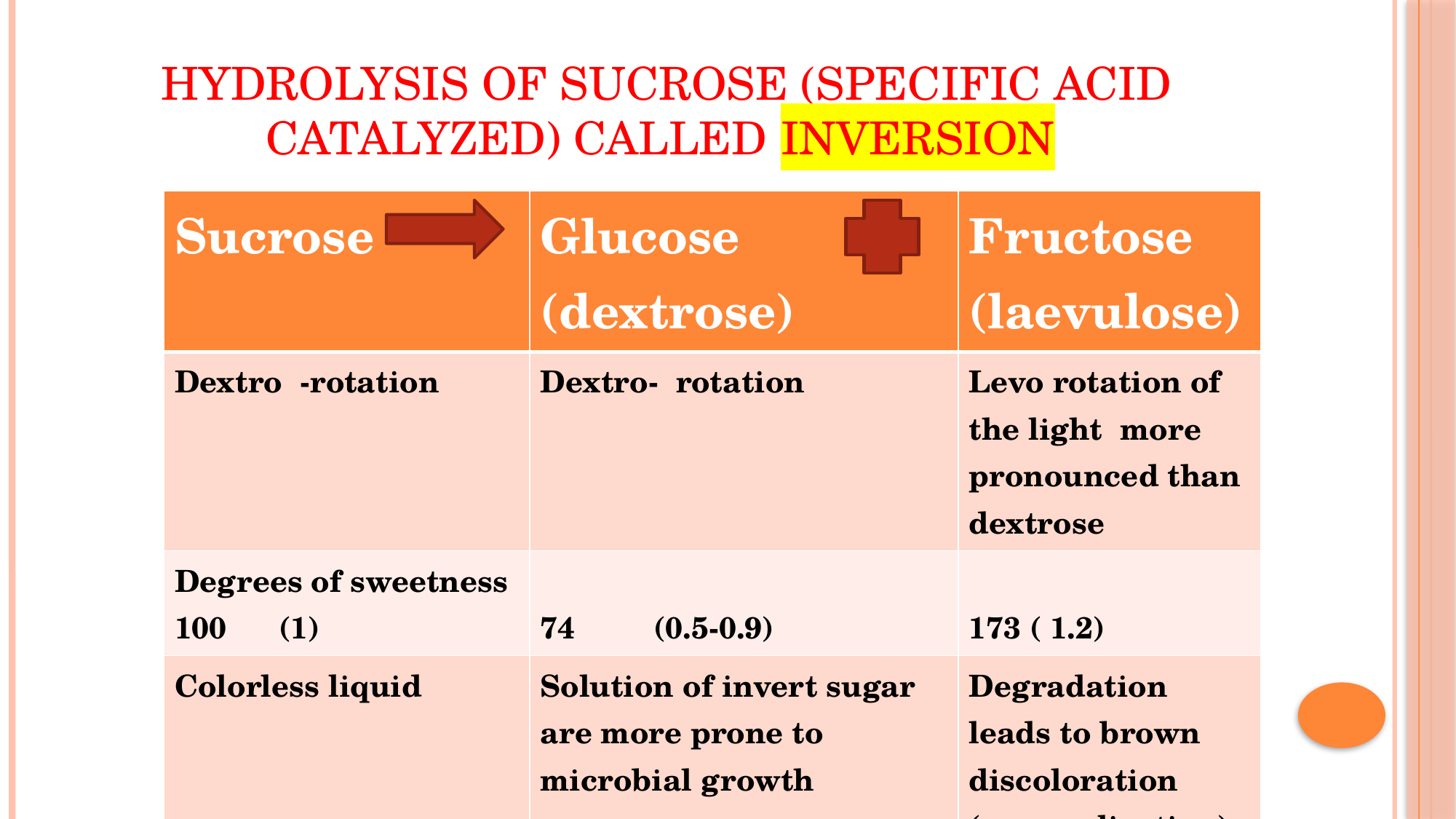

# hydrolysis of sucrose (specific acid catalyzed) called inversion
| Sucrose | Glucose (dextrose) | Fructose (laevulose) |
| --- | --- | --- |
| Dextro -rotation | Dextro- rotation | Levo rotation of the light more pronounced than dextrose |
| Degrees of sweetness 100 (1) | 74 (0.5-0.9) | 173 ( 1.2) |
| Colorless liquid | Solution of invert sugar are more prone to microbial growth | Degradation leads to brown discoloration (caramelization) |